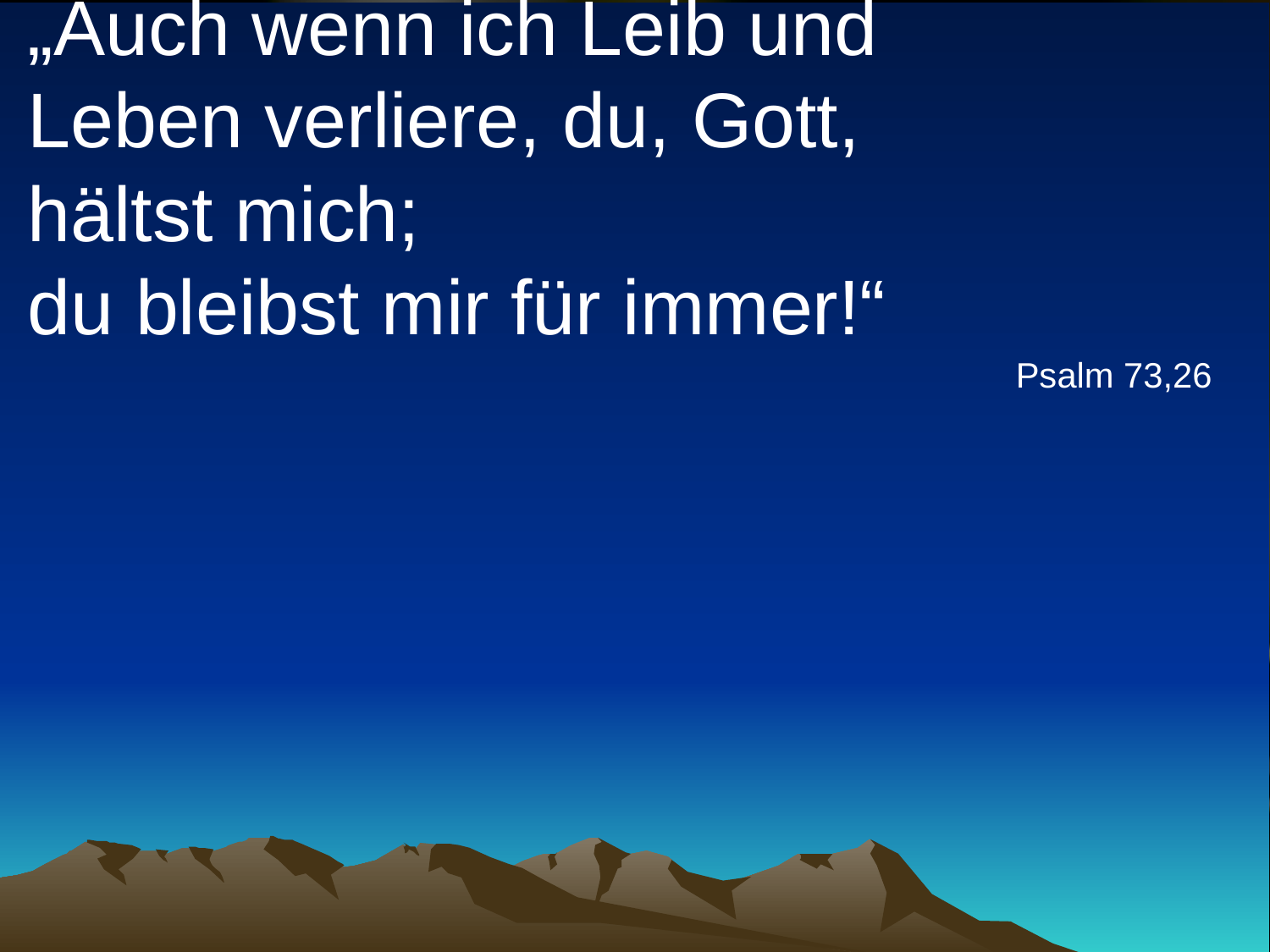

# „Auch wenn ich Leib und Leben verliere, du, Gott, hältst mich; du bleibst mir für immer!“
Psalm 73,26